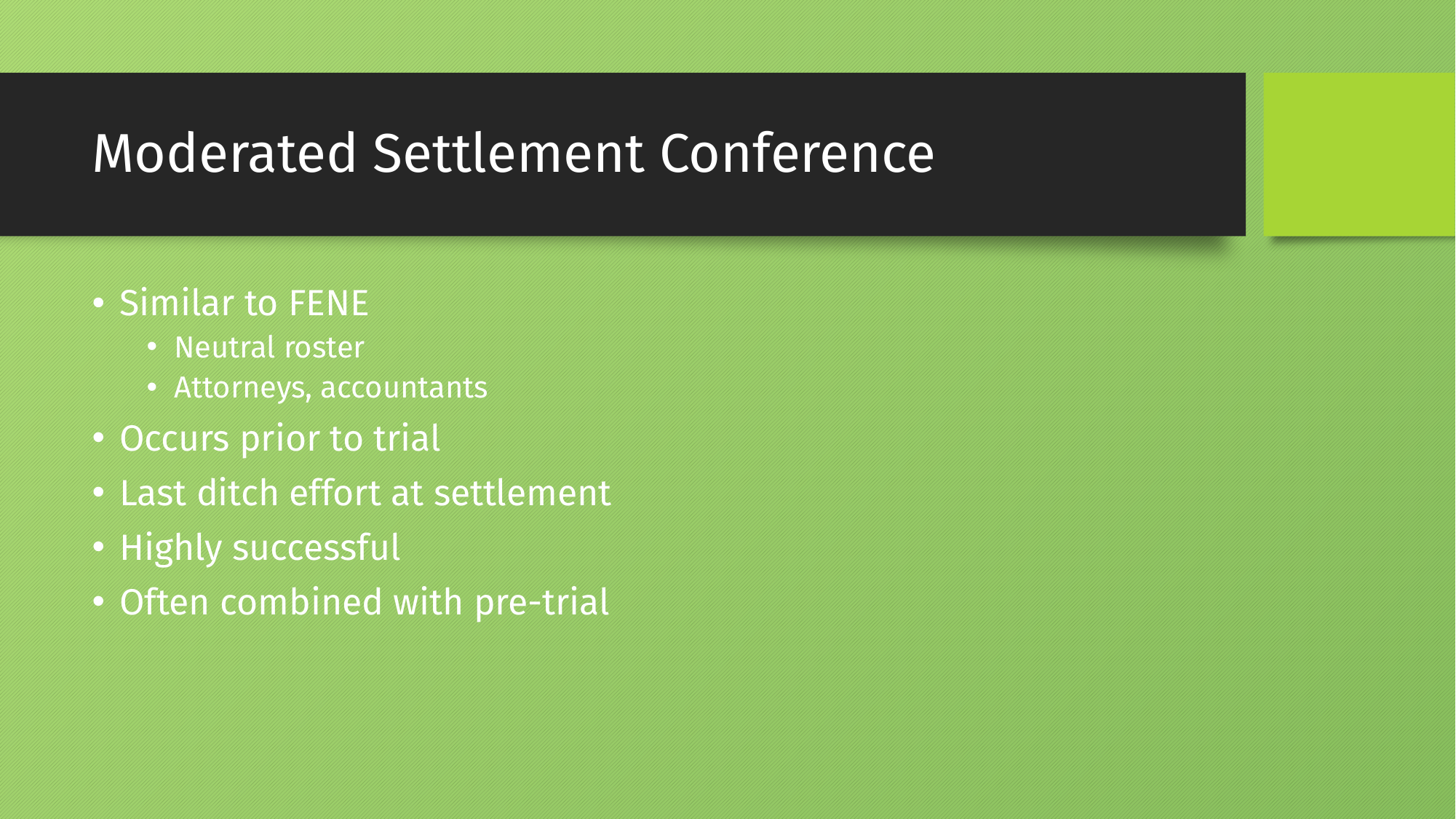

# Moderated Settlement Conference
Similar to FENE
Neutral roster
Attorneys, accountants
Occurs prior to trial
Last ditch effort at settlement
Highly successful
Often combined with pre-trial